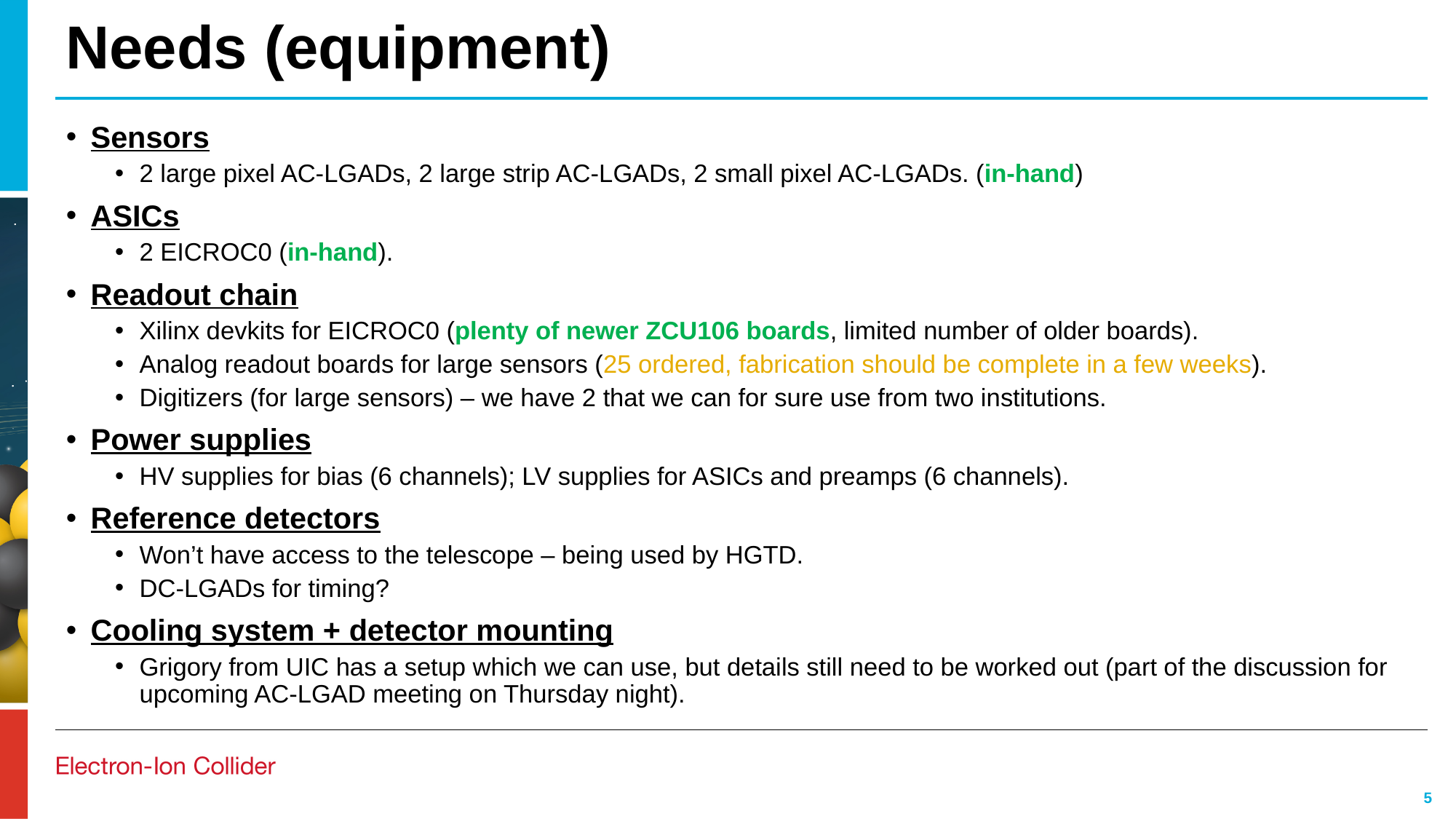

# Needs (equipment)
Sensors
2 large pixel AC-LGADs, 2 large strip AC-LGADs, 2 small pixel AC-LGADs. (in-hand)
ASICs
2 EICROC0 (in-hand).
Readout chain
Xilinx devkits for EICROC0 (plenty of newer ZCU106 boards, limited number of older boards).
Analog readout boards for large sensors (25 ordered, fabrication should be complete in a few weeks).
Digitizers (for large sensors) – we have 2 that we can for sure use from two institutions.
Power supplies
HV supplies for bias (6 channels); LV supplies for ASICs and preamps (6 channels).
Reference detectors
Won’t have access to the telescope – being used by HGTD.
DC-LGADs for timing?
Cooling system + detector mounting
Grigory from UIC has a setup which we can use, but details still need to be worked out (part of the discussion for upcoming AC-LGAD meeting on Thursday night).
5